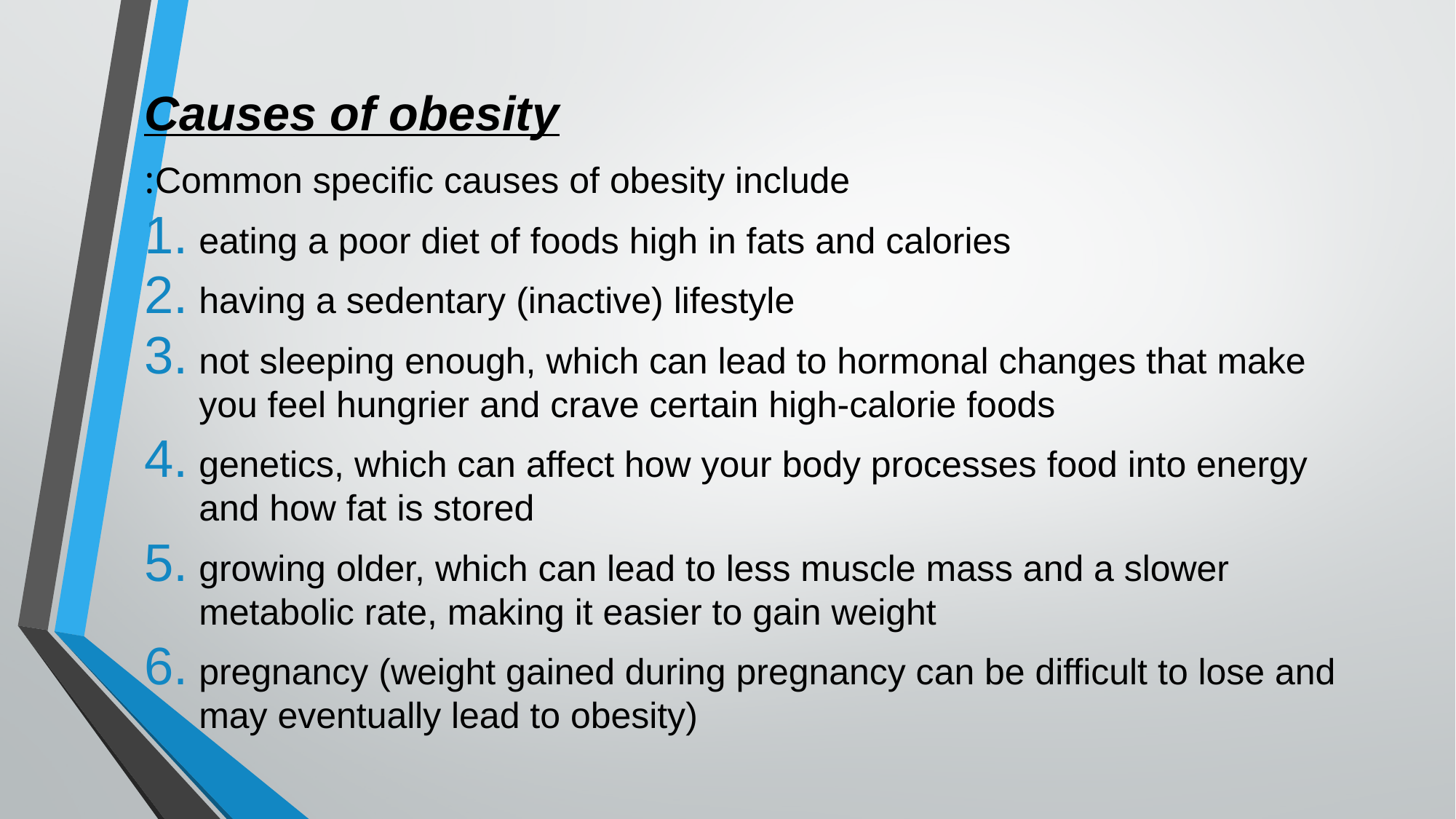

Causes of obesity
Common specific causes of obesity include:
eating a poor diet of foods high in fats and calories
having a sedentary (inactive) lifestyle
not sleeping enough, which can lead to hormonal changes that make you feel hungrier and crave certain high-calorie foods
genetics, which can affect how your body processes food into energy and how fat is stored
growing older, which can lead to less muscle mass and a slower metabolic rate, making it easier to gain weight
pregnancy (weight gained during pregnancy can be difficult to lose and may eventually lead to obesity)